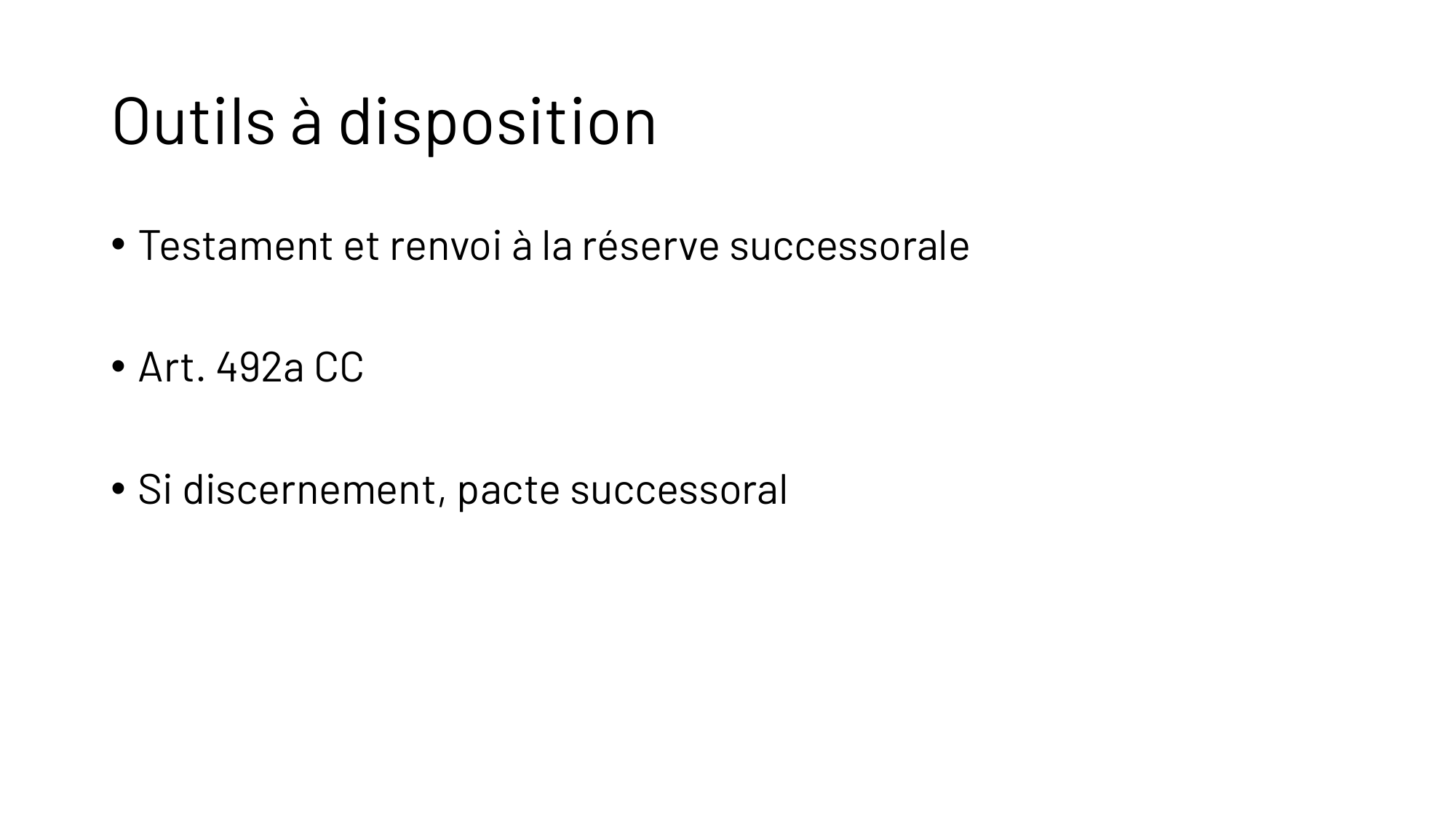

# Outils à disposition
Testament et renvoi à la réserve successorale

Art. 492a CC

Si discernement, pacte successoral